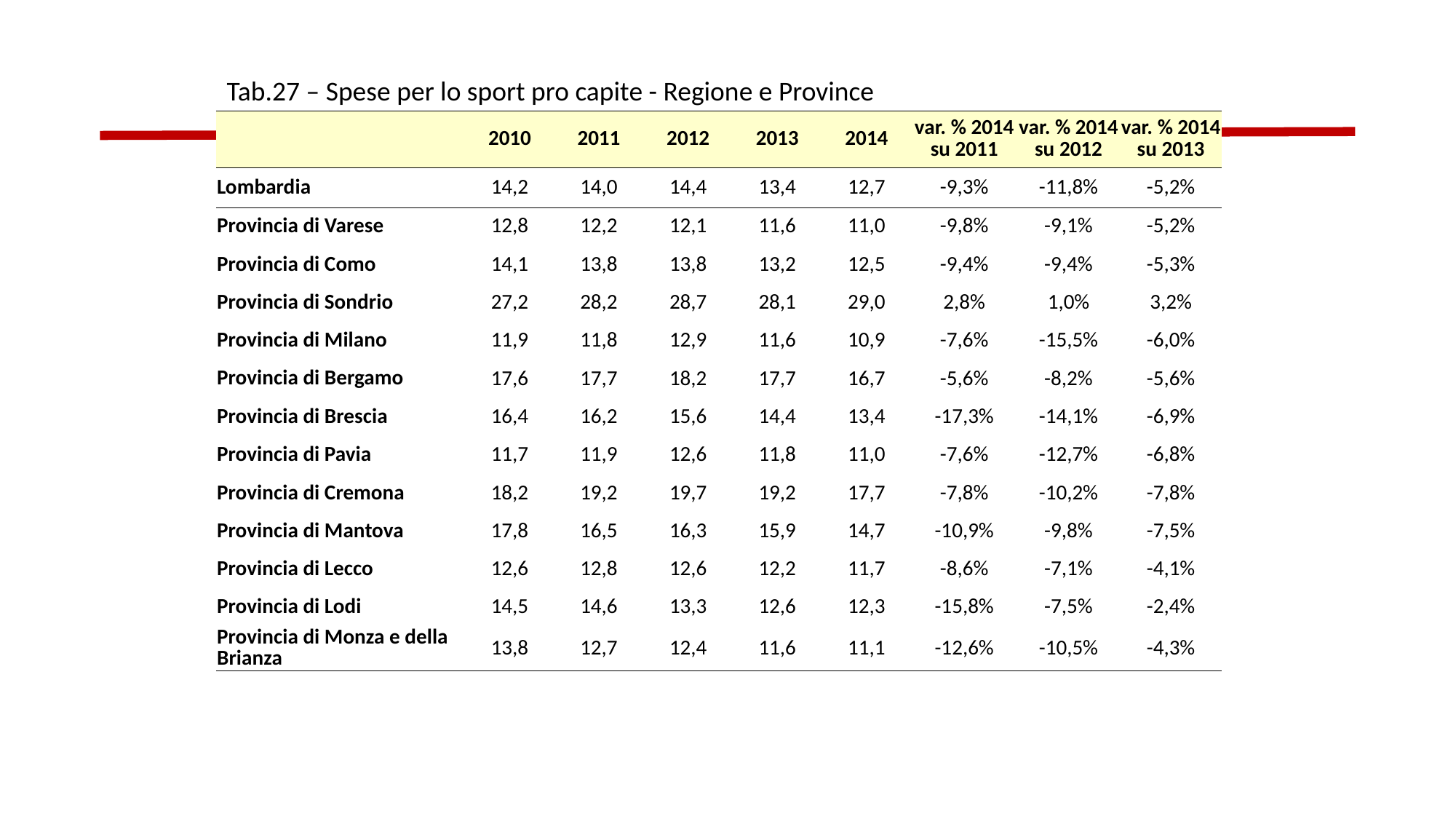

Tab.27 – Spese per lo sport pro capite - Regione e Province
|  | 2010 | 2011 | 2012 | 2013 | 2014 | var. % 2014 su 2011 | var. % 2014 su 2012 | var. % 2014 su 2013 |
| --- | --- | --- | --- | --- | --- | --- | --- | --- |
| Lombardia | 14,2 | 14,0 | 14,4 | 13,4 | 12,7 | -9,3% | -11,8% | -5,2% |
| Provincia di Varese | 12,8 | 12,2 | 12,1 | 11,6 | 11,0 | -9,8% | -9,1% | -5,2% |
| Provincia di Como | 14,1 | 13,8 | 13,8 | 13,2 | 12,5 | -9,4% | -9,4% | -5,3% |
| Provincia di Sondrio | 27,2 | 28,2 | 28,7 | 28,1 | 29,0 | 2,8% | 1,0% | 3,2% |
| Provincia di Milano | 11,9 | 11,8 | 12,9 | 11,6 | 10,9 | -7,6% | -15,5% | -6,0% |
| Provincia di Bergamo | 17,6 | 17,7 | 18,2 | 17,7 | 16,7 | -5,6% | -8,2% | -5,6% |
| Provincia di Brescia | 16,4 | 16,2 | 15,6 | 14,4 | 13,4 | -17,3% | -14,1% | -6,9% |
| Provincia di Pavia | 11,7 | 11,9 | 12,6 | 11,8 | 11,0 | -7,6% | -12,7% | -6,8% |
| Provincia di Cremona | 18,2 | 19,2 | 19,7 | 19,2 | 17,7 | -7,8% | -10,2% | -7,8% |
| Provincia di Mantova | 17,8 | 16,5 | 16,3 | 15,9 | 14,7 | -10,9% | -9,8% | -7,5% |
| Provincia di Lecco | 12,6 | 12,8 | 12,6 | 12,2 | 11,7 | -8,6% | -7,1% | -4,1% |
| Provincia di Lodi | 14,5 | 14,6 | 13,3 | 12,6 | 12,3 | -15,8% | -7,5% | -2,4% |
| Provincia di Monza e della Brianza | 13,8 | 12,7 | 12,4 | 11,6 | 11,1 | -12,6% | -10,5% | -4,3% |